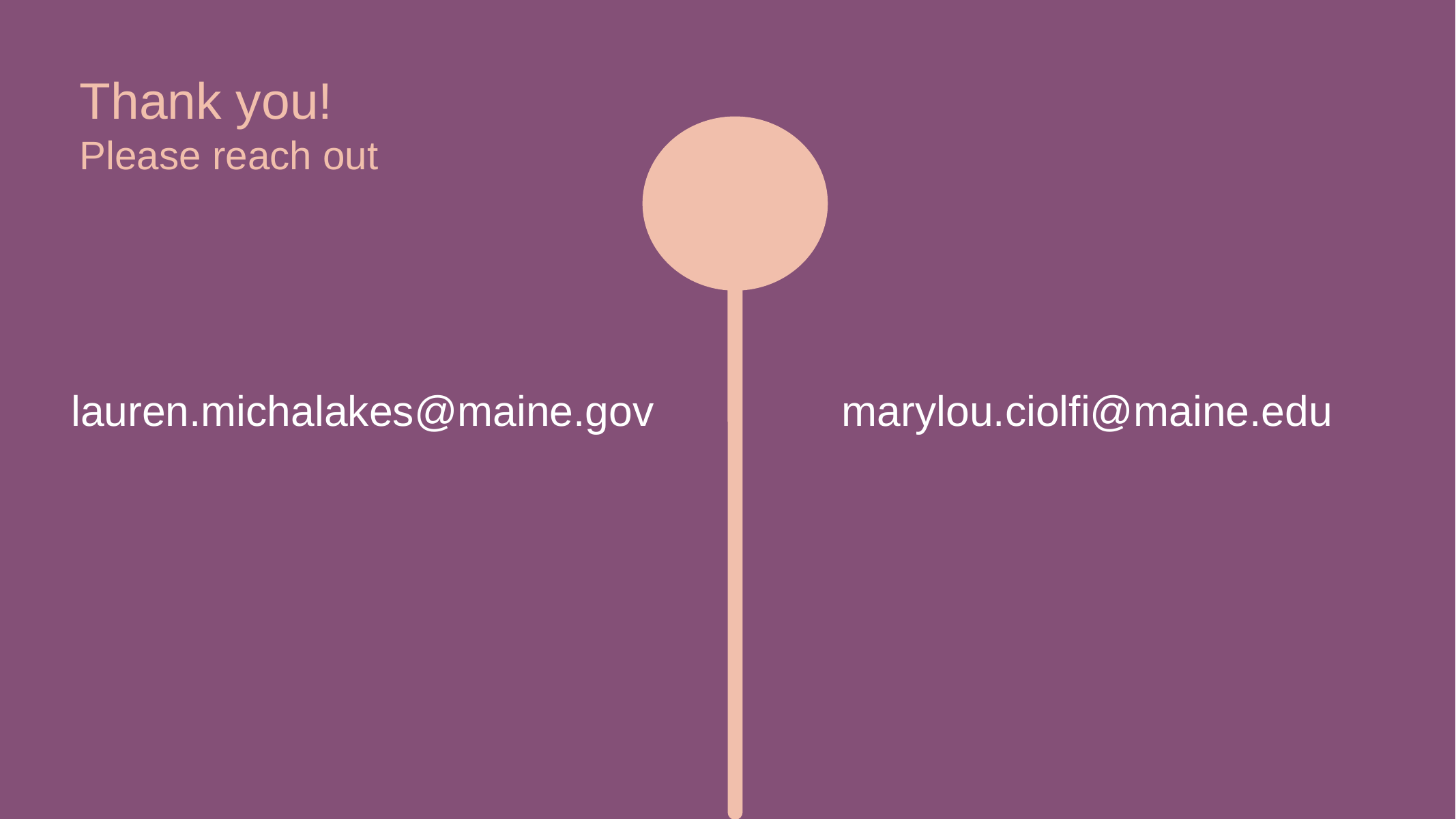

Thank you!
Please reach out

lauren.michalakes@maine.gov
marylou.ciolfi@maine.edu